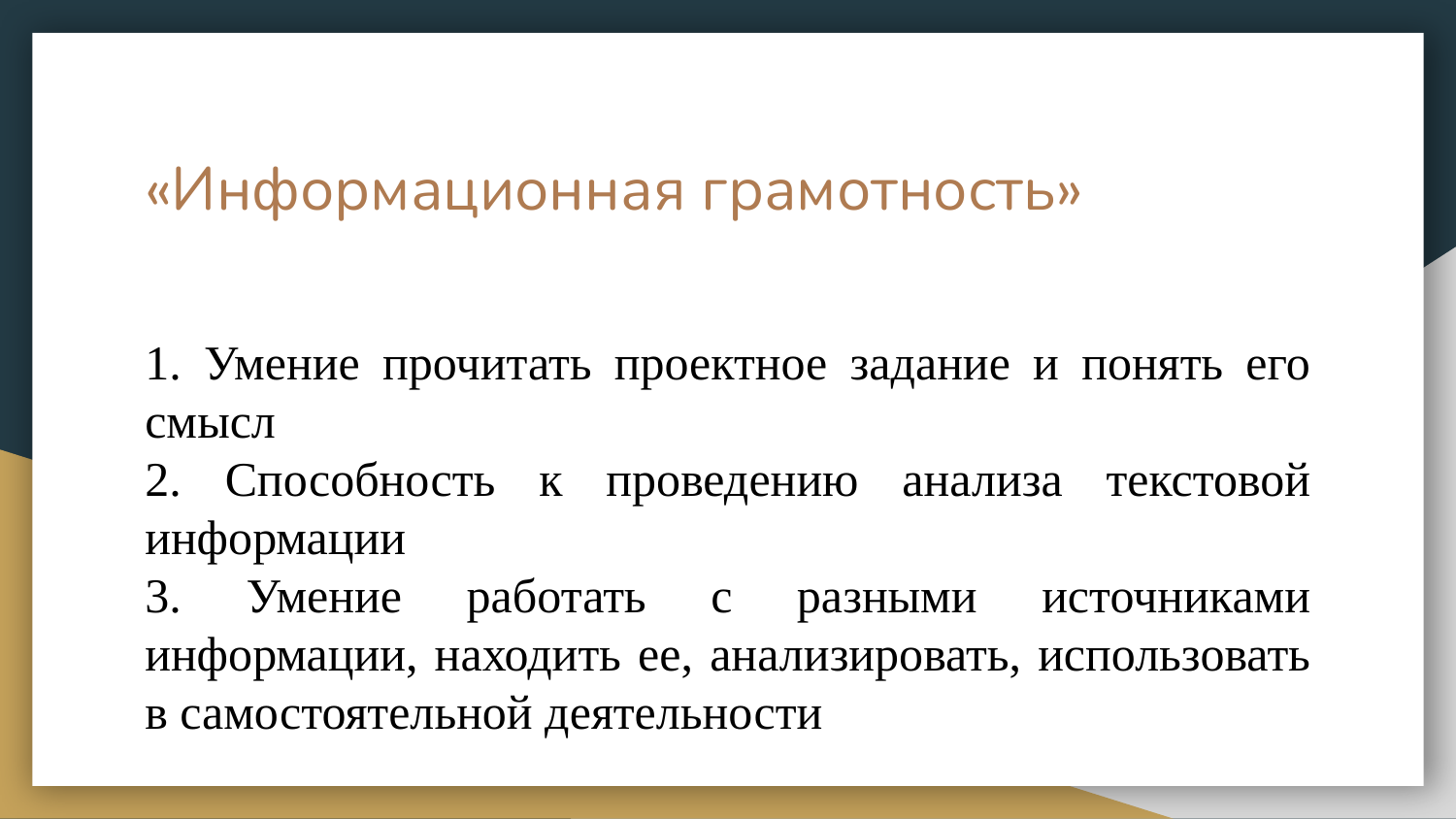

# «Информационная грамотность»
 Умение прочитать проектное задание и понять его смысл
 Способность к проведению анализа текстовой информации
 Умение работать с разными источниками информации, находить ее, анализировать, использовать в самостоятельной деятельности